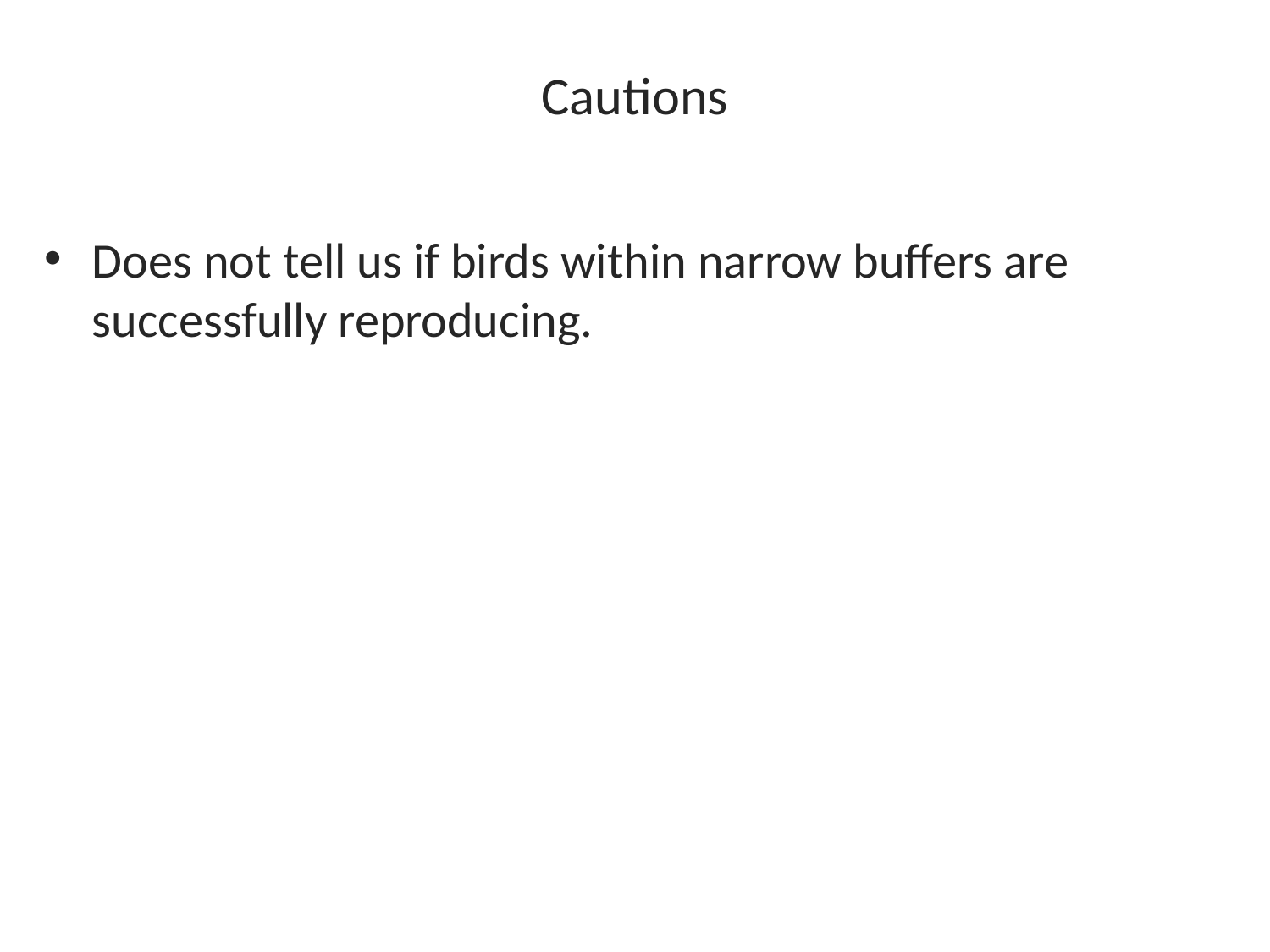

# Cautions
Does not tell us if birds within narrow buffers are successfully reproducing.